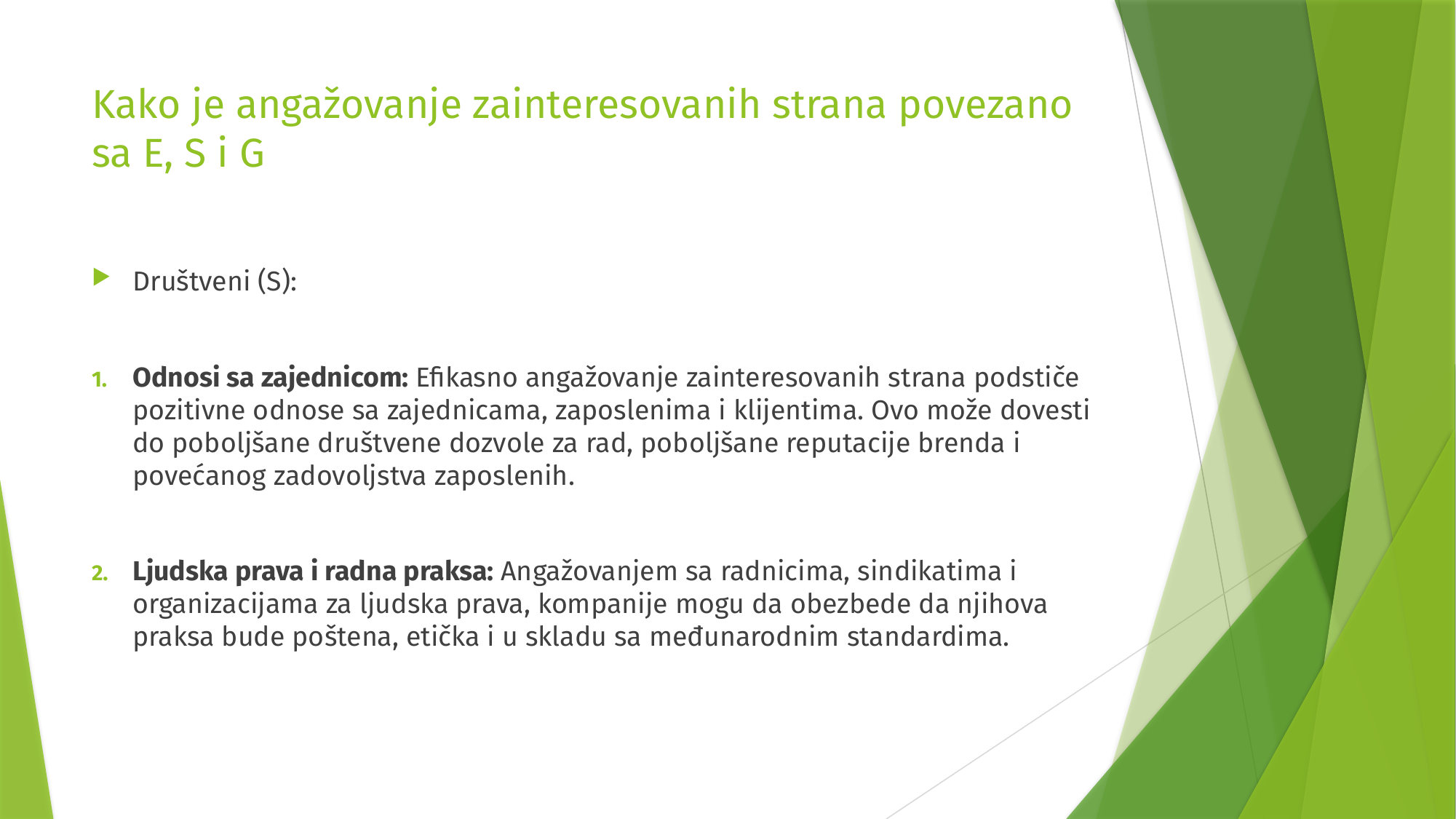

# Kako je angažovanje zainteresovanih strana povezano sa E, S i G
Društveni (S):

Odnosi sa zajednicom: Efikasno angažovanje zainteresovanih strana podstiče pozitivne odnose sa zajednicama, zaposlenima i klijentima. Ovo može dovesti do poboljšane društvene dozvole za rad, poboljšane reputacije brenda i povećanog zadovoljstva zaposlenih.

Ljudska prava i radna praksa: Angažovanjem sa radnicima, sindikatima i organizacijama za ljudska prava, kompanije mogu da obezbede da njihova praksa bude poštena, etička i u skladu sa međunarodnim standardima.